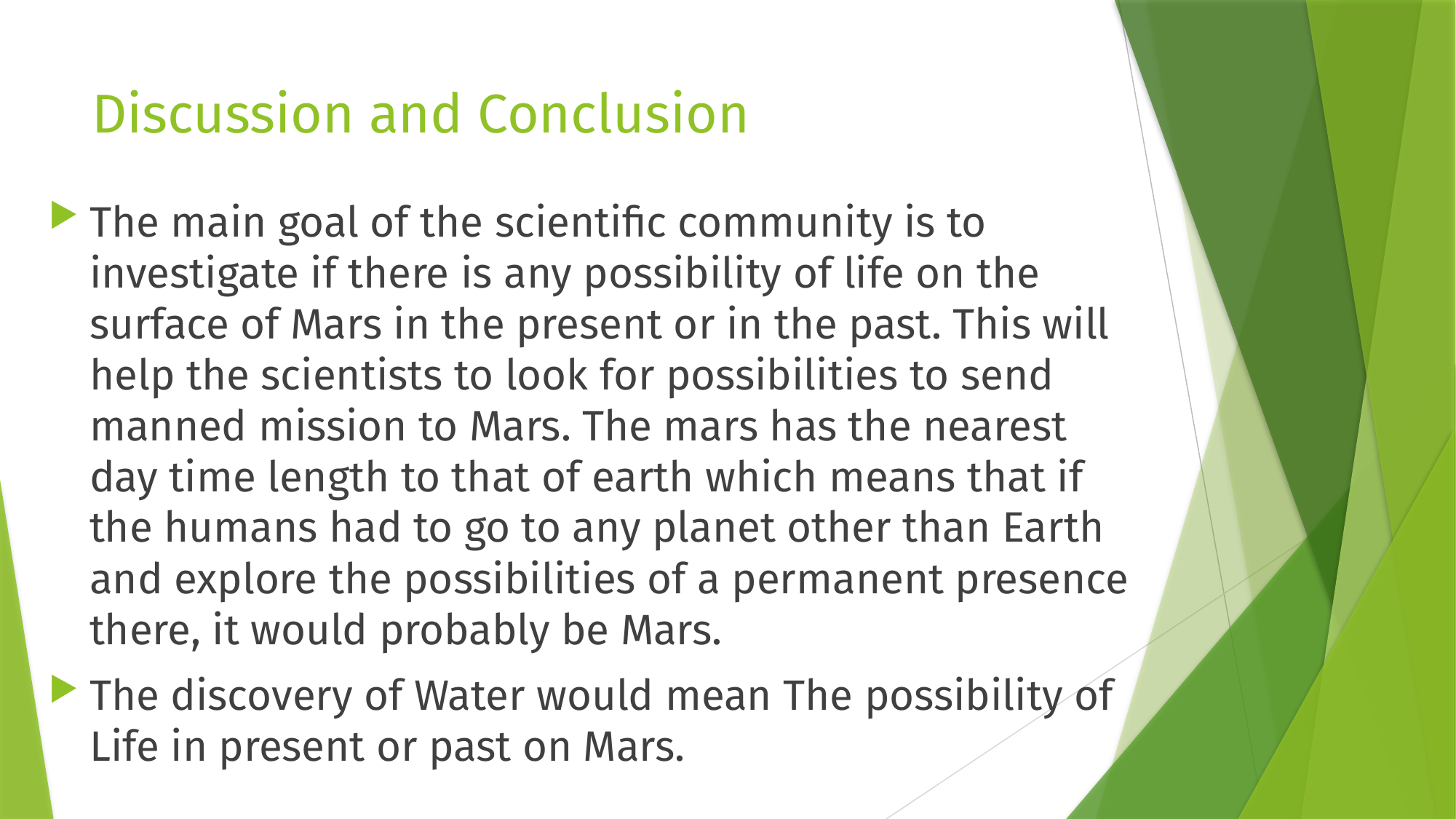

# Discussion and Conclusion
The main goal of the scientific community is to investigate if there is any possibility of life on the surface of Mars in the present or in the past. This will help the scientists to look for possibilities to send manned mission to Mars. The mars has the nearest day time length to that of earth which means that if the humans had to go to any planet other than Earth and explore the possibilities of a permanent presence there, it would probably be Mars.
The discovery of Water would mean The possibility of Life in present or past on Mars.